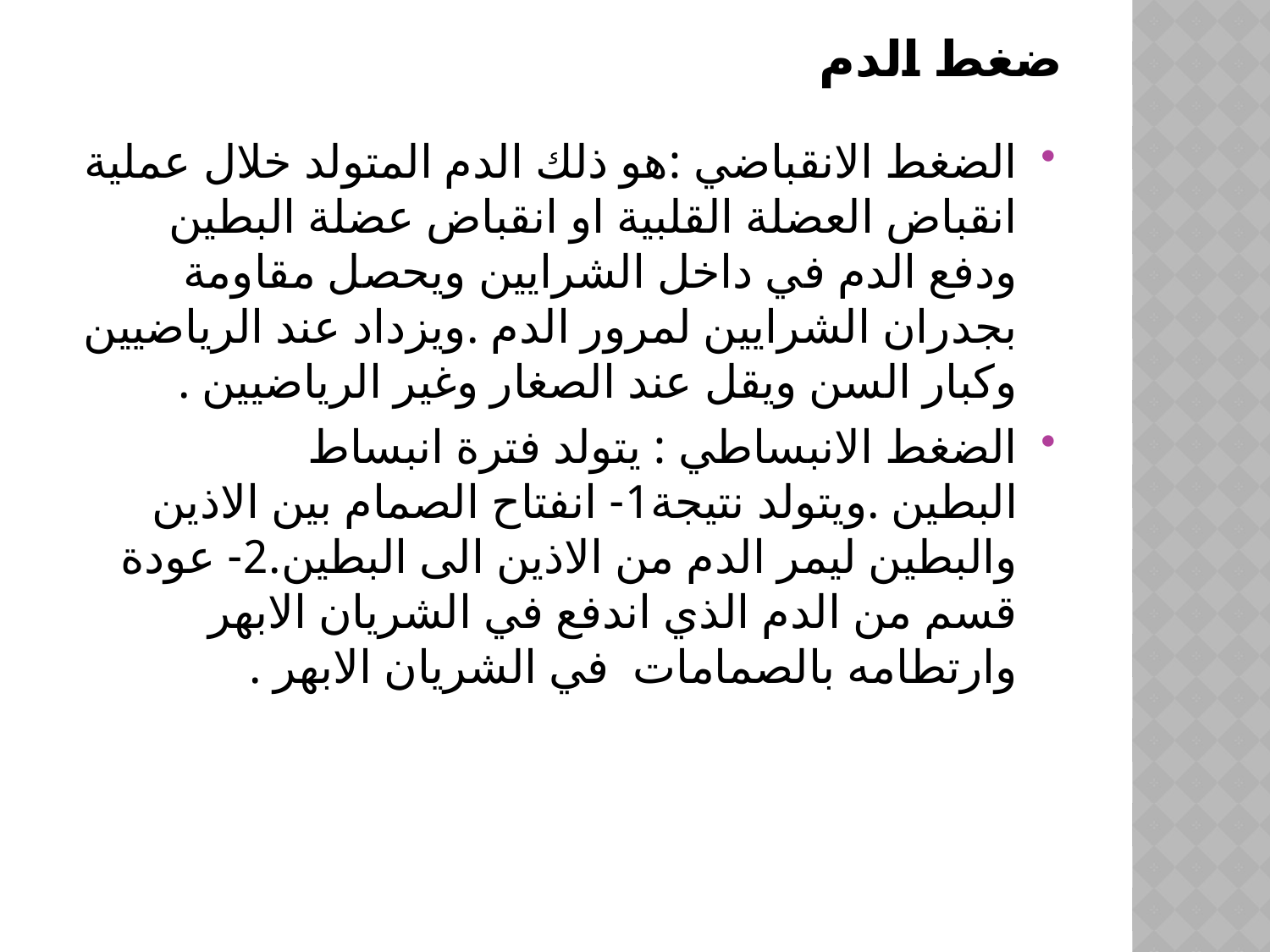

# ضغط الدم
الضغط الانقباضي :هو ذلك الدم المتولد خلال عملية انقباض العضلة القلبية او انقباض عضلة البطين ودفع الدم في داخل الشرايين ويحصل مقاومة بجدران الشرايين لمرور الدم .ويزداد عند الرياضيين وكبار السن ويقل عند الصغار وغير الرياضيين .
الضغط الانبساطي : يتولد فترة انبساط البطين .ويتولد نتيجة1- انفتاح الصمام بين الاذين والبطين ليمر الدم من الاذين الى البطين.2- عودة قسم من الدم الذي اندفع في الشريان الابهر وارتطامه بالصمامات  في الشريان الابهر .